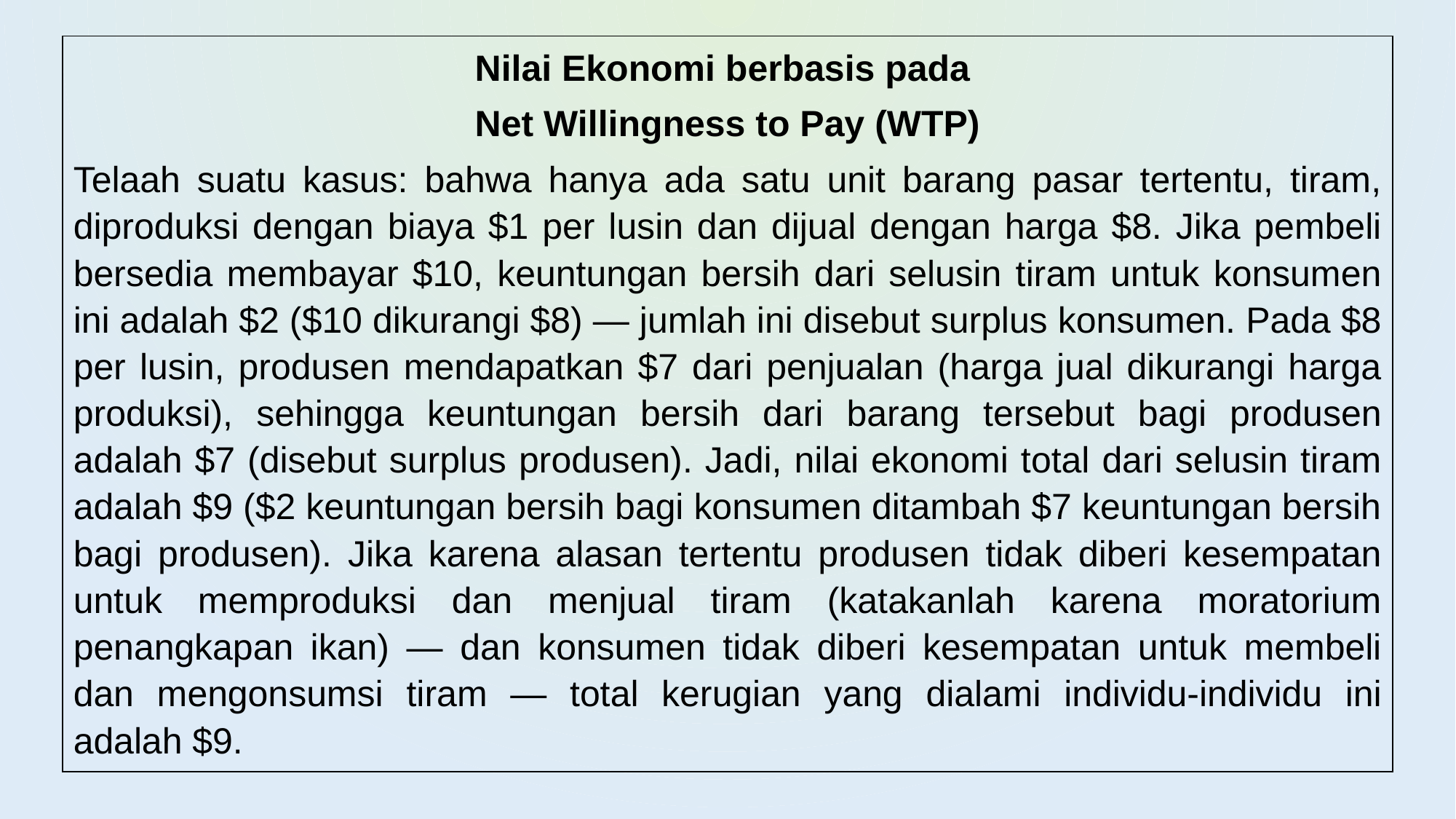

Nilai Ekonomi berbasis pada
Net Willingness to Pay (WTP)
Telaah suatu kasus: bahwa hanya ada satu unit barang pasar tertentu, tiram, diproduksi dengan biaya $1 per lusin dan dijual dengan harga $8. Jika pembeli bersedia membayar $10, keuntungan bersih dari selusin tiram untuk konsumen ini adalah $2 ($10 dikurangi $8) — jumlah ini disebut surplus konsumen. Pada $8 per lusin, produsen mendapatkan $7 dari penjualan (harga jual dikurangi harga produksi), sehingga keuntungan bersih dari barang tersebut bagi produsen adalah $7 (disebut surplus produsen). Jadi, nilai ekonomi total dari selusin tiram adalah $9 ($2 keuntungan bersih bagi konsumen ditambah $7 keuntungan bersih bagi produsen). Jika karena alasan tertentu produsen tidak diberi kesempatan untuk memproduksi dan menjual tiram (katakanlah karena moratorium penangkapan ikan) — dan konsumen tidak diberi kesempatan untuk membeli dan mengonsumsi tiram — total kerugian yang dialami individu-individu ini adalah $9.